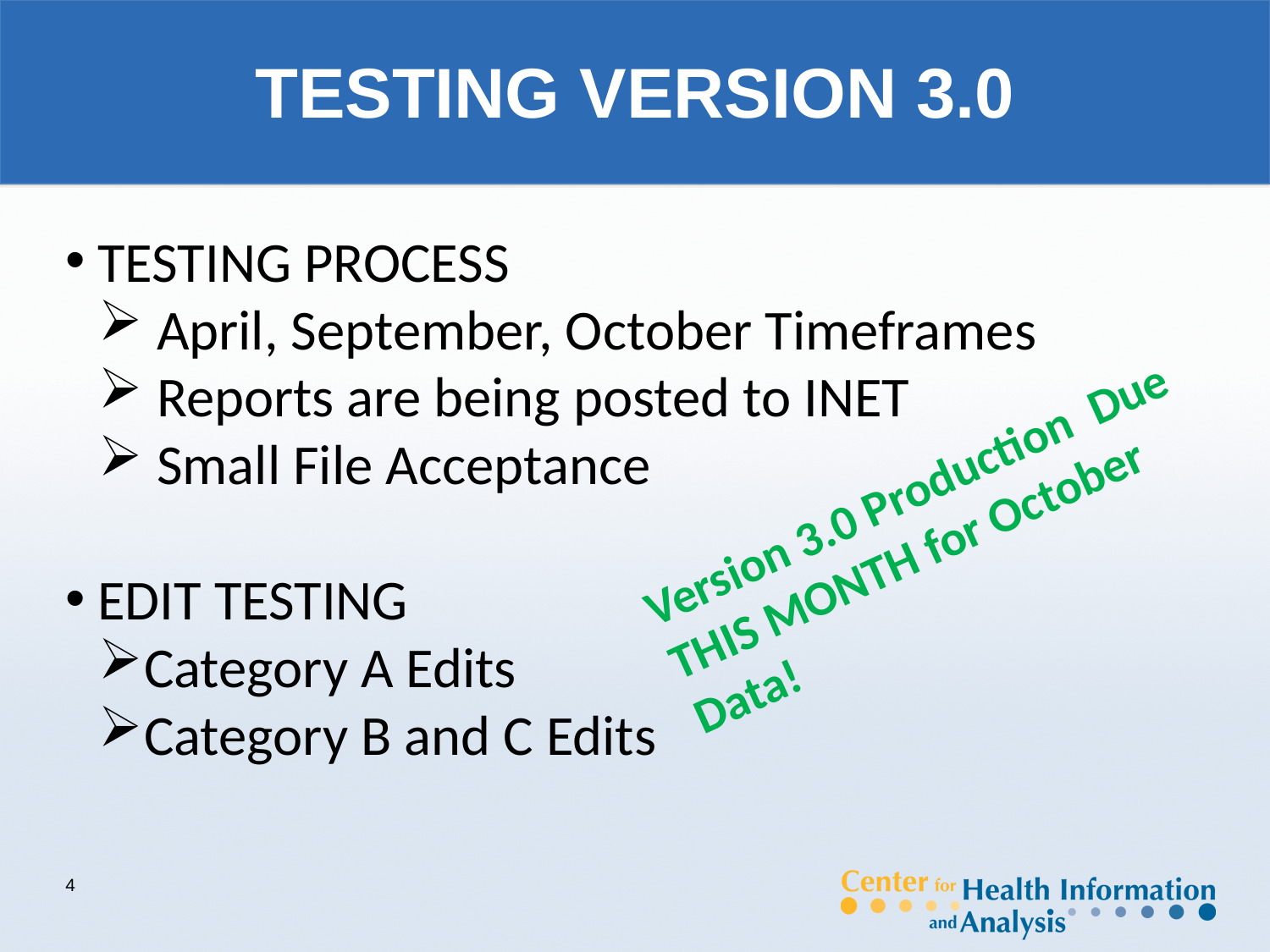

# TESTING VERSION 3.0
 TESTING PROCESS
 April, September, October Timeframes
 Reports are being posted to INET
 Small File Acceptance

 EDIT TESTING
Category A Edits
Category B and C Edits

Version 3.0 Production  Due THIS MONTH for October Data!
4